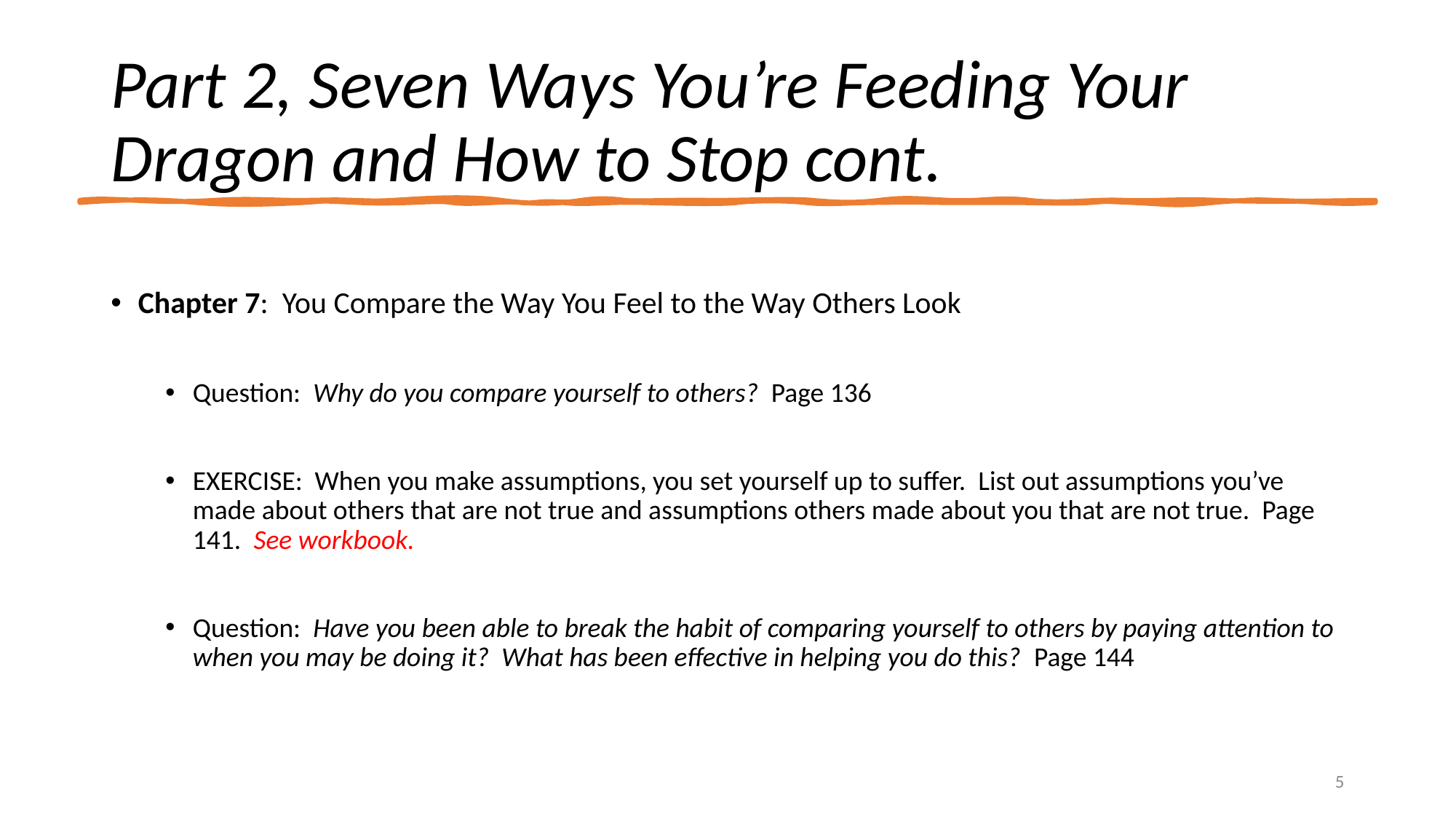

# Part 2, Seven Ways You’re Feeding Your Dragon and How to Stop cont.

Chapter 7:  You Compare the Way You Feel to the Way Others Look

Question:  Why do you compare yourself to others?  Page 136

EXERCISE:  When you make assumptions, you set yourself up to suffer.  List out assumptions you’ve made about others that are not true and assumptions others made about you that are not true.  Page 141.  See workbook.

Question:  Have you been able to break the habit of comparing yourself to others by paying attention to when you may be doing it?  What has been effective in helping you do this?  Page 144

5